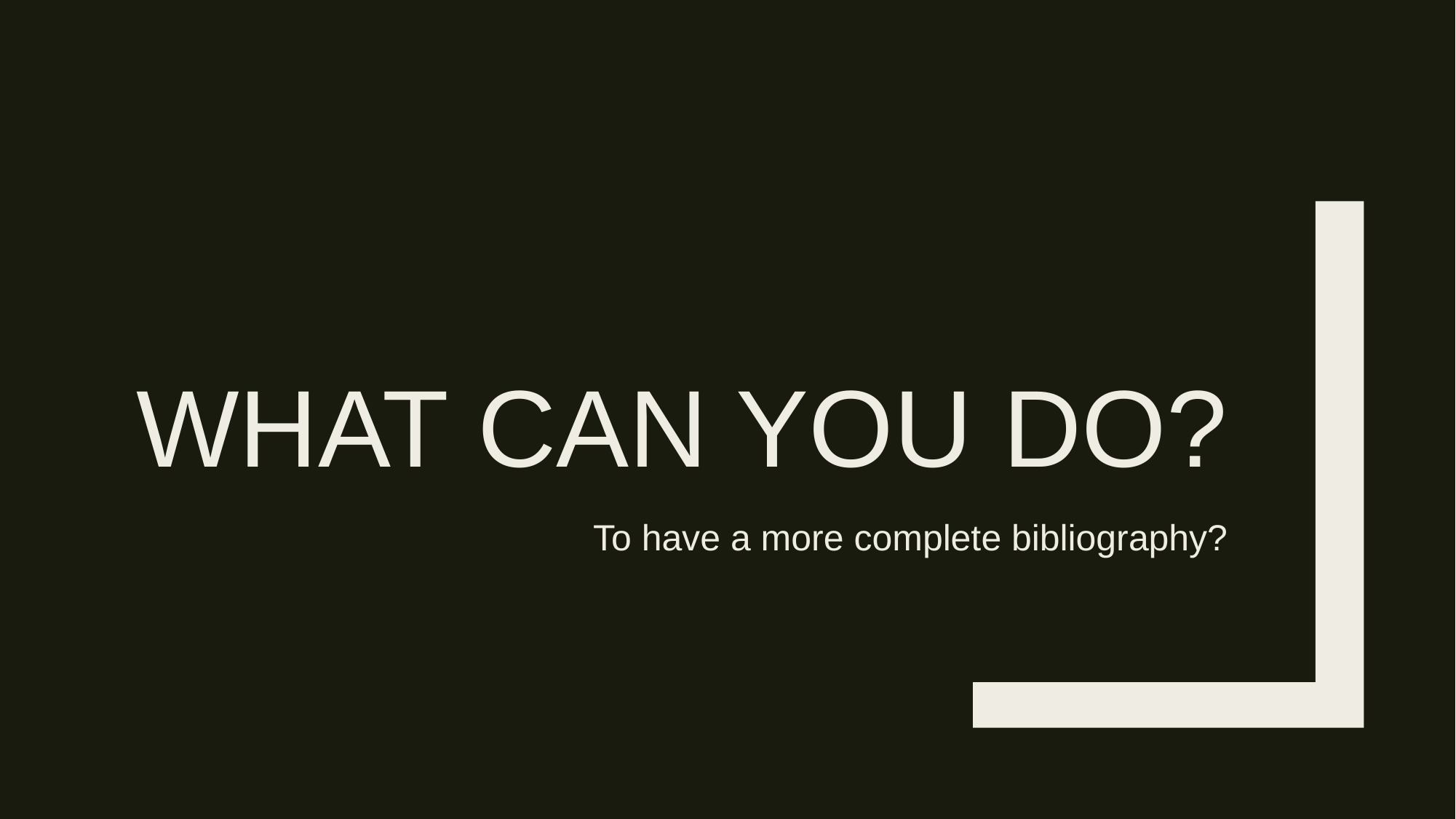

# What can you do?
To have a more complete bibliography?